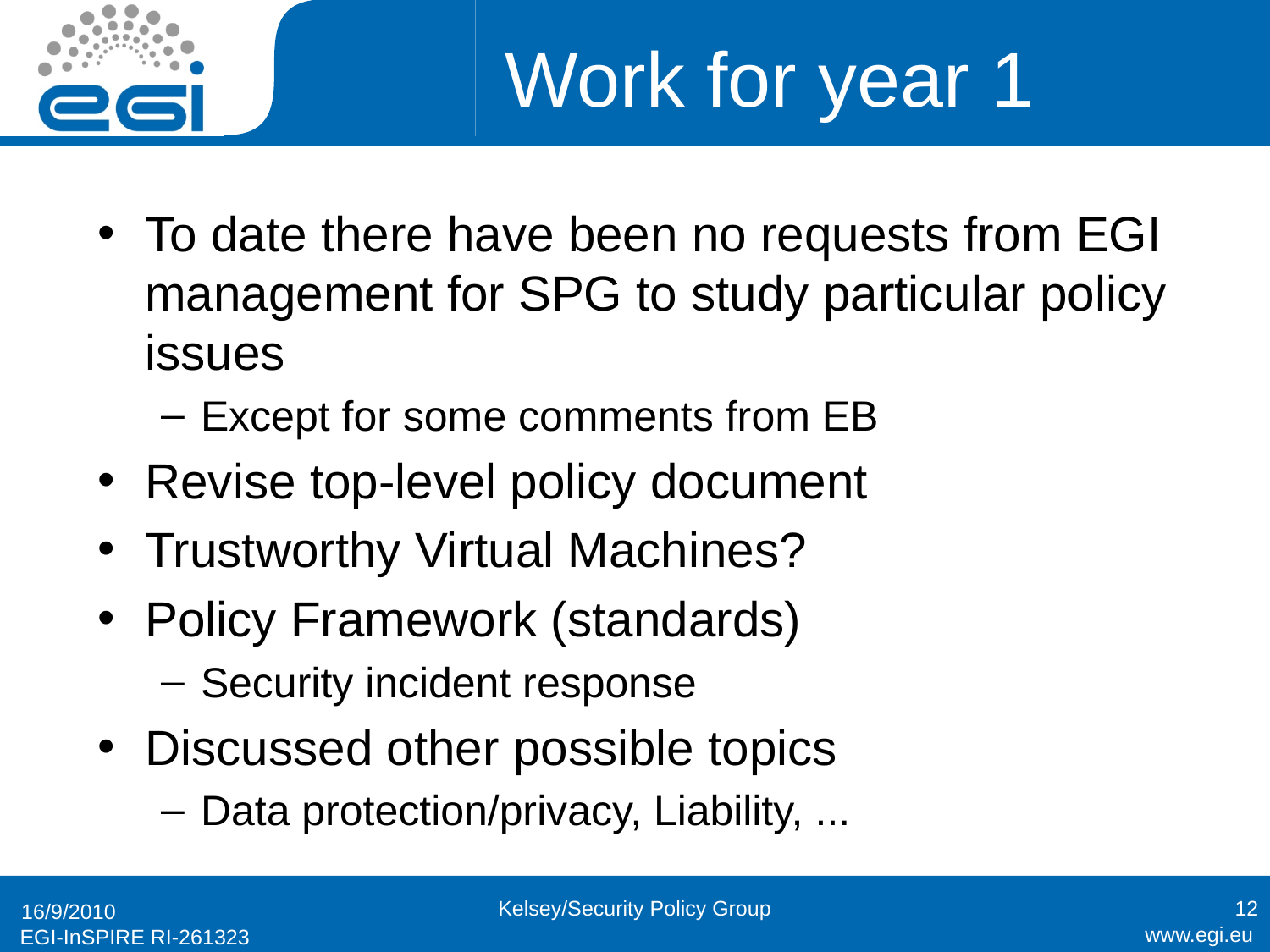

# Work for year 1
To date there have been no requests from EGI management for SPG to study particular policy issues
Except for some comments from EB
Revise top-level policy document
Trustworthy Virtual Machines?
Policy Framework (standards)
Security incident response
Discussed other possible topics
Data protection/privacy, Liability, ...
Kelsey/Security Policy Group
12
16/9/2010